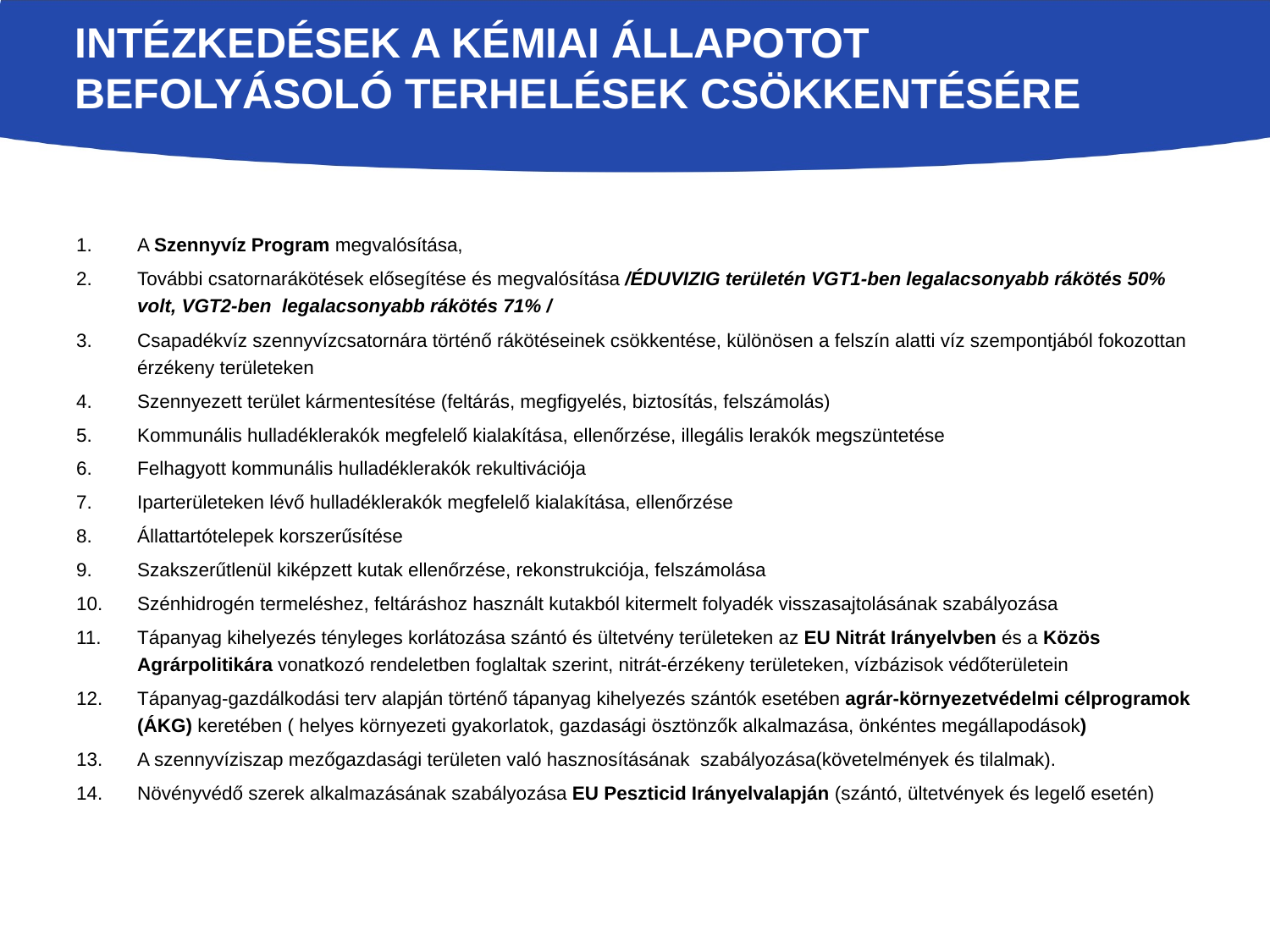

# Intézkedések a kémiai állapotot befolyásoló terhelések csökkentésére
A Szennyvíz Program megvalósítása,
További csatornarákötések elősegítése és megvalósítása /ÉDUVIZIG területén VGT1-ben legalacsonyabb rákötés 50% volt, VGT2-ben  legalacsonyabb rákötés 71% /
Csapadékvíz szennyvízcsatornára történő rákötéseinek csökkentése, különösen a felszín alatti víz szempontjából fokozottan érzékeny területeken
Szennyezett terület kármentesítése (feltárás, megfigyelés, biztosítás, felszámolás)
Kommunális hulladéklerakók megfelelő kialakítása, ellenőrzése, illegális lerakók megszüntetése
Felhagyott kommunális hulladéklerakók rekultivációja
Iparterületeken lévő hulladéklerakók megfelelő kialakítása, ellenőrzése
Állattartótelepek korszerűsítése
Szakszerűtlenül kiképzett kutak ellenőrzése, rekonstrukciója, felszámolása
Szénhidrogén termeléshez, feltáráshoz használt kutakból kitermelt folyadék visszasajtolásának szabályozása
Tápanyag kihelyezés tényleges korlátozása szántó és ültetvény területeken az EU Nitrát Irányelvben és a Közös Agrárpolitikára vonatkozó rendeletben foglaltak szerint, nitrát-érzékeny területeken, vízbázisok védőterületein
Tápanyag-gazdálkodási terv alapján történő tápanyag kihelyezés szántók esetében agrár-környezetvédelmi célprogramok (ÁKG) keretében ( helyes környezeti gyakorlatok, gazdasági ösztönzők alkalmazása, önkéntes megállapodások)
A szennyvíziszap mezőgazdasági területen való hasznosításának  szabályozása(követelmények és tilalmak).
Növényvédő szerek alkalmazásának szabályozása EU Peszticid Irányelvalapján (szántó, ültetvények és legelő esetén)